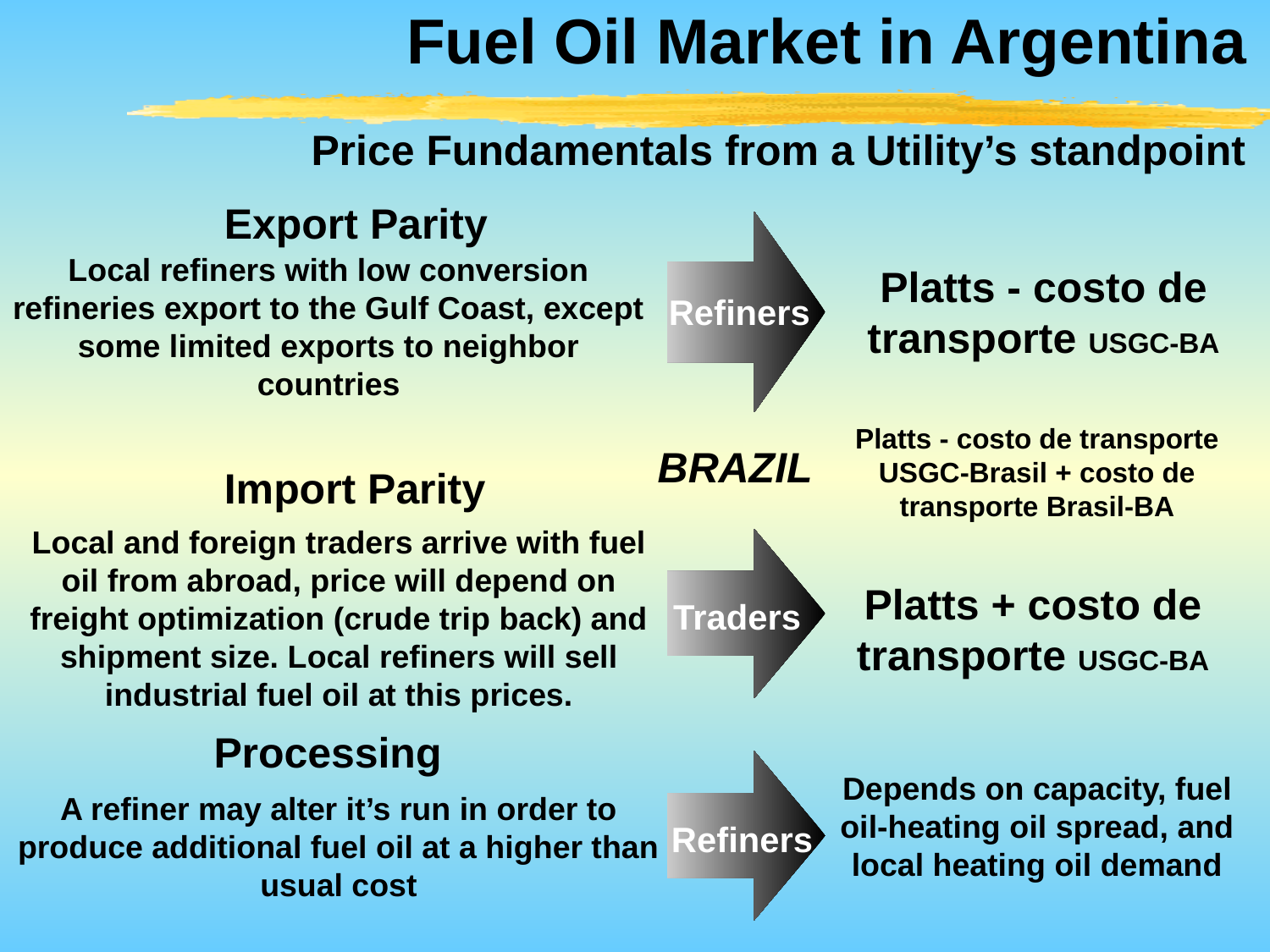

Fuel Oil Market in Argentina
Price Fundamentals from a Utility’s standpoint
Export Parity

Local refiners with low conversion refineries export to the Gulf Coast, except some limited exports to neighbor countries
Platts - costo de transporte USGC-BA
Refiners
Platts - costo de transporte USGC-Brasil + costo de transporte Brasil-BA
BRAZIL
Import Parity
Local and foreign traders arrive with fuel oil from abroad, price will depend on freight optimization (crude trip back) and shipment size. Local refiners will sell industrial fuel oil at this prices.

Platts + costo de transporte USGC-BA
Traders
Processing

Depends on capacity, fuel oil-heating oil spread, and local heating oil demand
A refiner may alter it’s run in order to produce additional fuel oil at a higher than usual cost
Refiners